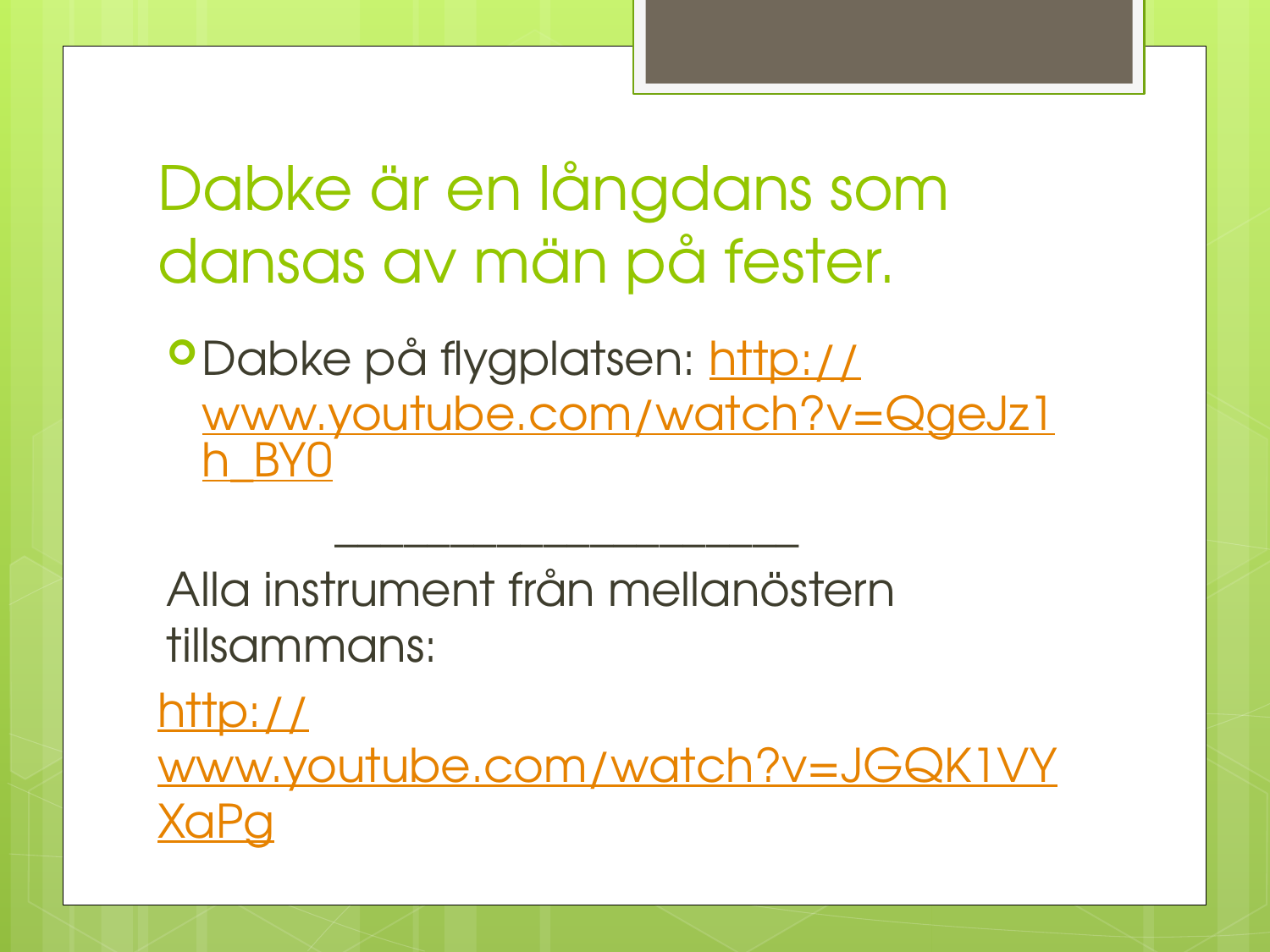

# Dabke är en långdans som dansas av män på fester.
Dabke på flygplatsen: http://www.youtube.com/watch?v=QgeJz1h_BY0
             ____________________
Alla instrument från mellanöstern tillsammans:
http://www.youtube.com/watch?v=JGQK1VY	XaPg